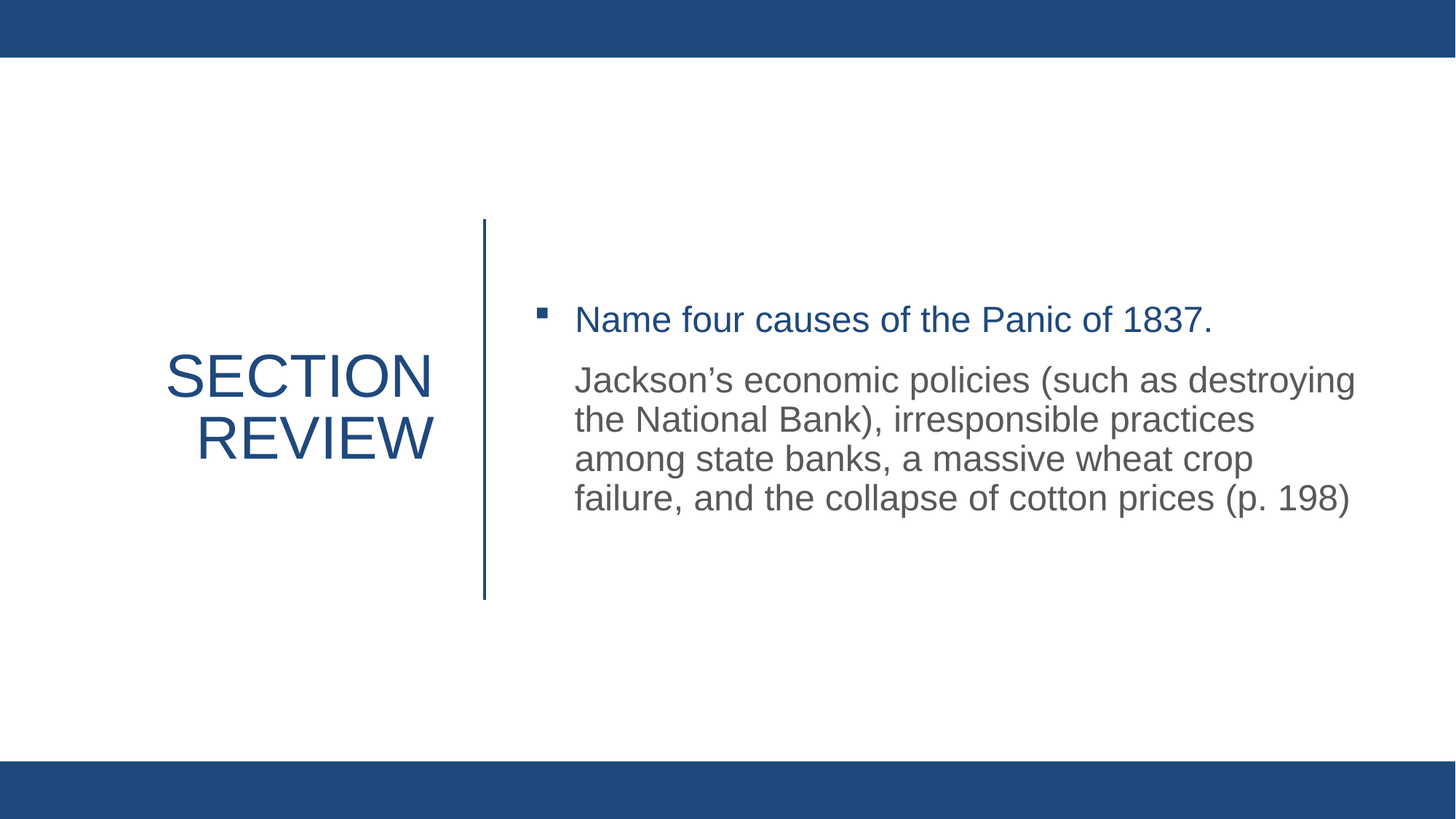

Name four causes of the Panic of 1837.
Jackson’s economic policies (such as destroying the National Bank), irresponsible practices among state banks, a massive wheat crop failure, and the collapse of cotton prices (p. 198)
# Section review